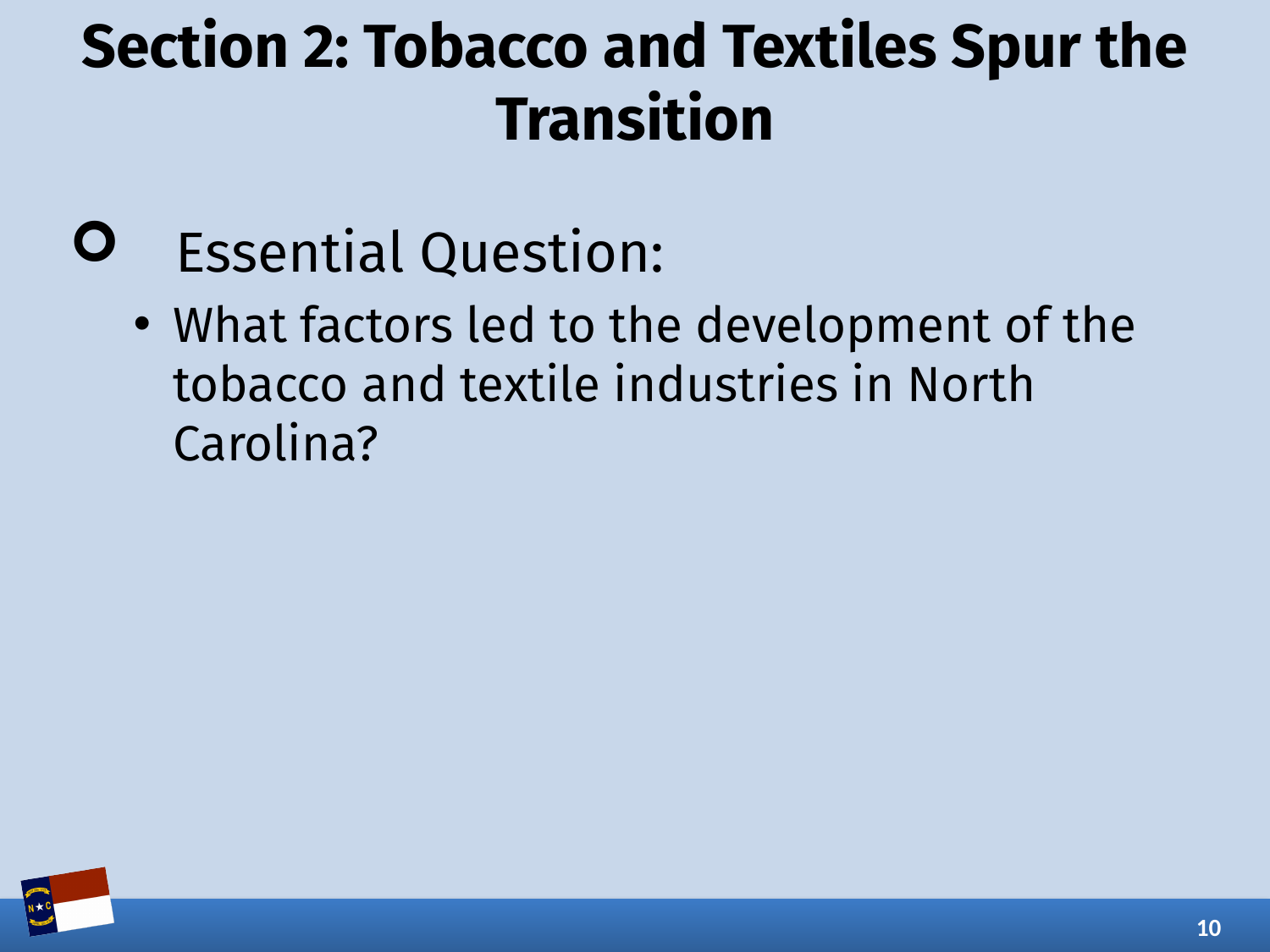

# Section 2: Tobacco and Textiles Spur the Transition
Essential Question:
What factors led to the development of the tobacco and textile industries in North Carolina?
10